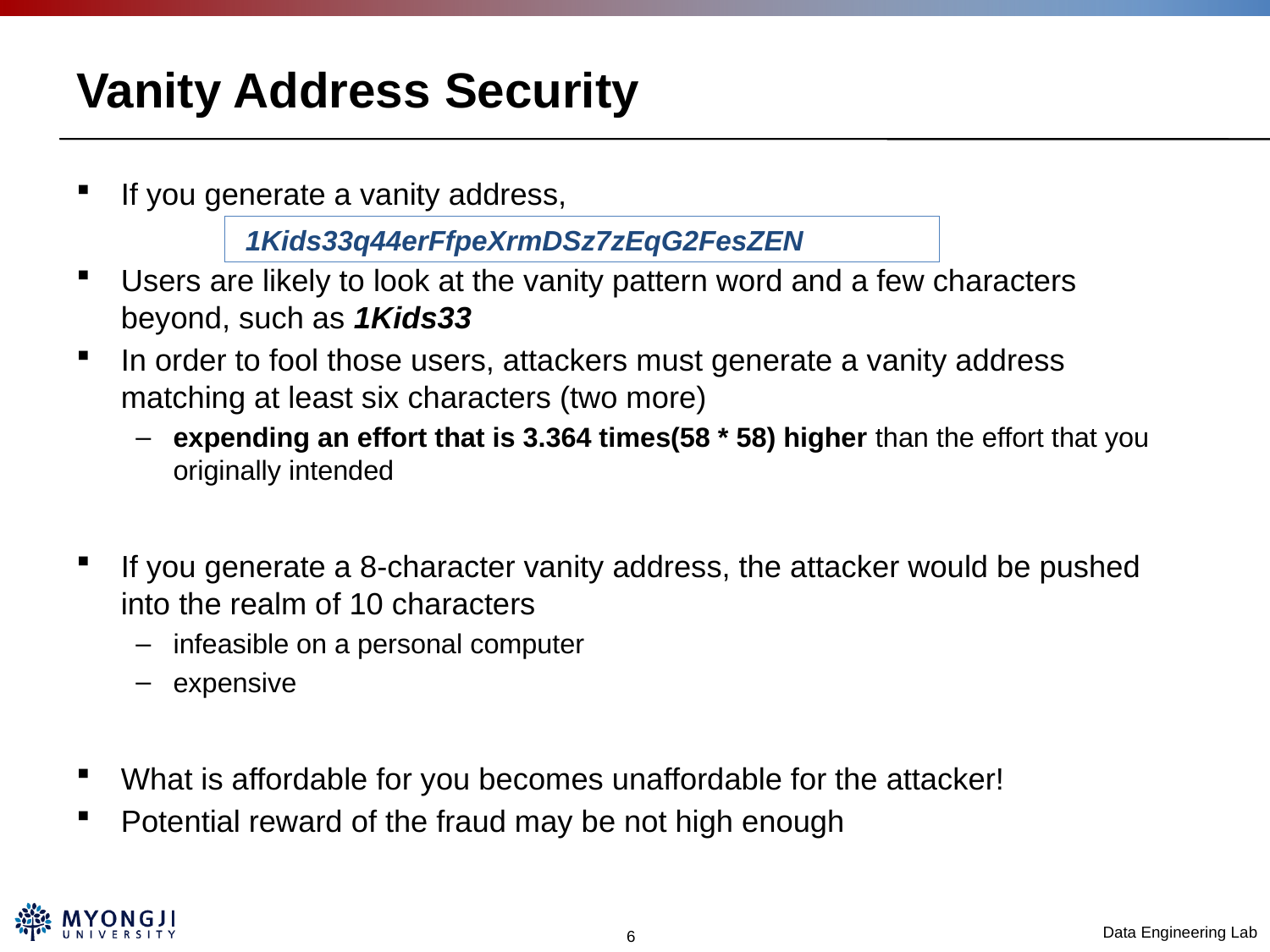

# Vanity Address Security
If you generate a vanity address,

Users are likely to look at the vanity pattern word and a few characters beyond, such as 1Kids33
In order to fool those users, attackers must generate a vanity address matching at least six characters (two more)
expending an effort that is 3.364 times(58 * 58) higher than the effort that you originally intended

If you generate a 8-character vanity address, the attacker would be pushed into the realm of 10 characters
infeasible on a personal computer
expensive

What is affordable for you becomes unaffordable for the attacker!
Potential reward of the fraud may be not high enough
 1Kids33q44erFfpeXrmDSz7zEqG2FesZEN
6